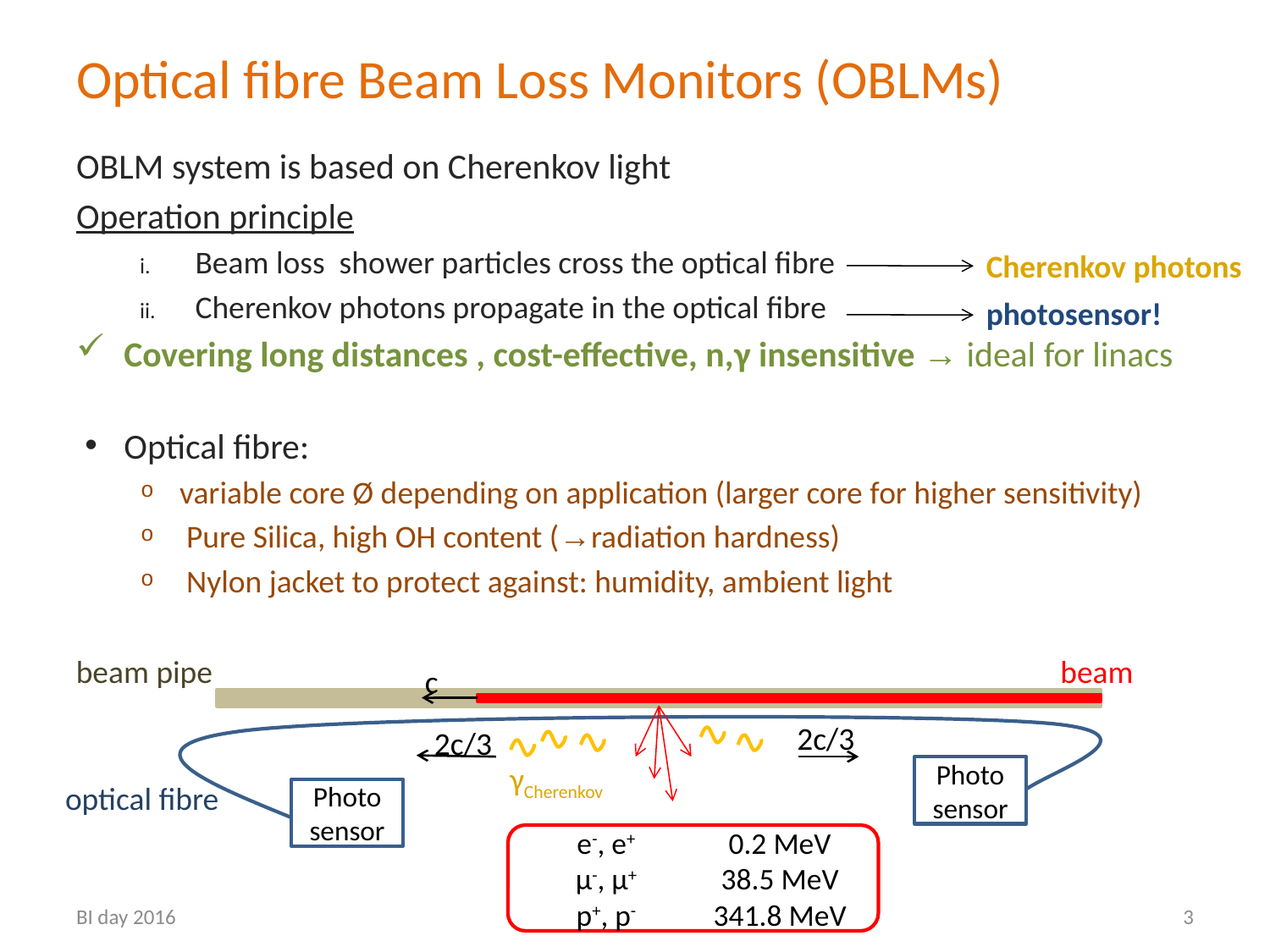

# Optical fibre Beam Loss Monitors (OBLMs)
OBLM system is based on Cherenkov light
Operation principle
Beam loss  shower particles cross the optical fibre
Cherenkov photons propagate in the optical fibre
Covering long distances , cost-effective, n,γ insensitive → ideal for linacs
Optical fibre:
variable core Ø depending on application (larger core for higher sensitivity)
Pure Silica, high OH content (→radiation hardness)
Nylon jacket to protect against: humidity, ambient light
Cherenkov photons
photosensor!
beam pipe
beam
c

2c/3
2c/3

γCherenkov
Photo
sensor
optical fibre
Photo
sensor
e-, e+
μ-, μ+
p+, p-
0.2 MeV
38.5 MeV
341.8 MeV
BI day 2016
3